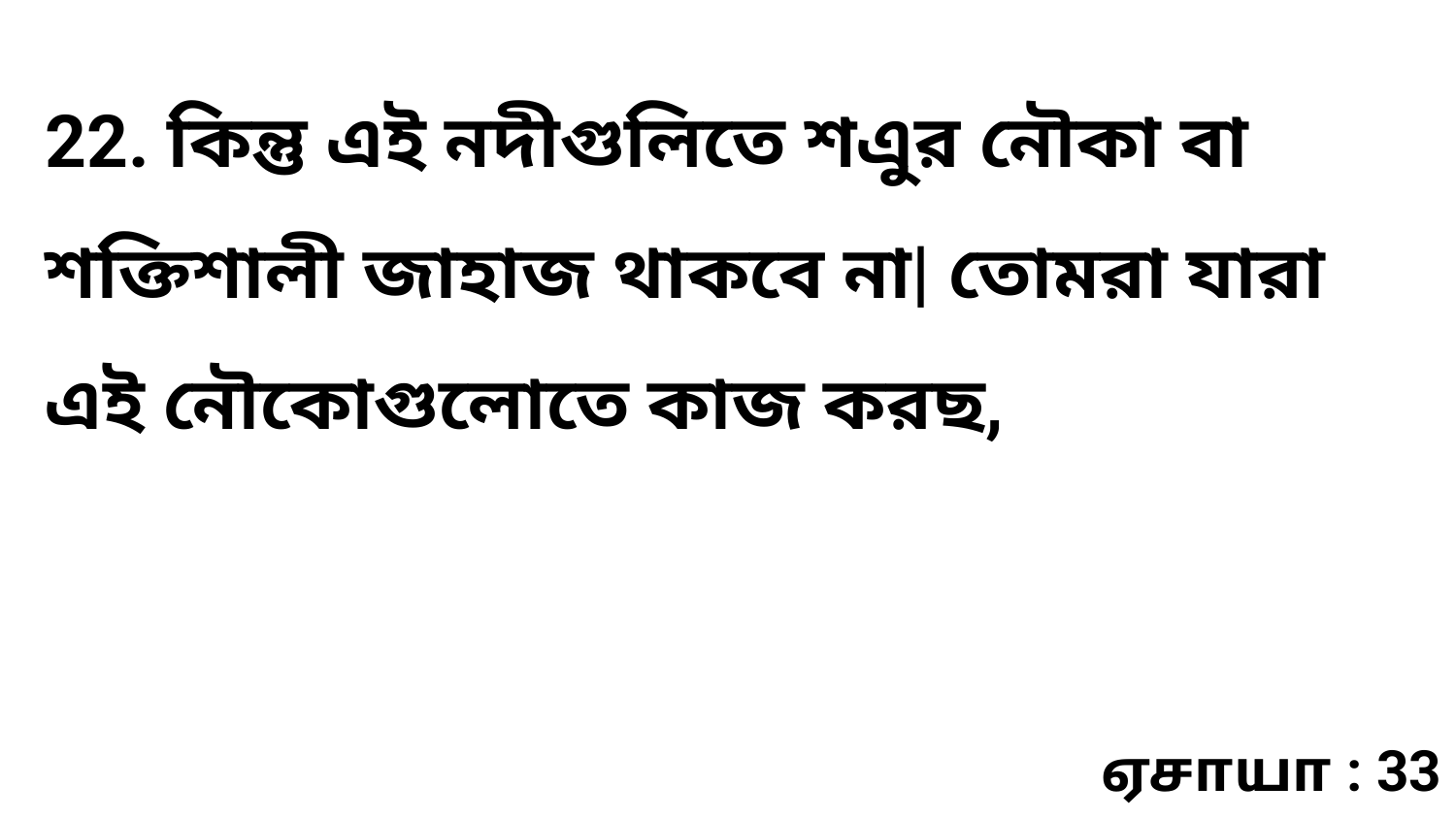

22. কিন্তু এই নদীগুলিতে শএুর নৌকা বা শক্তিশালী জাহাজ থাকবে না| তোমরা যারা এই নৌকোগুলোতে কাজ করছ,
ஏசாயா : 33